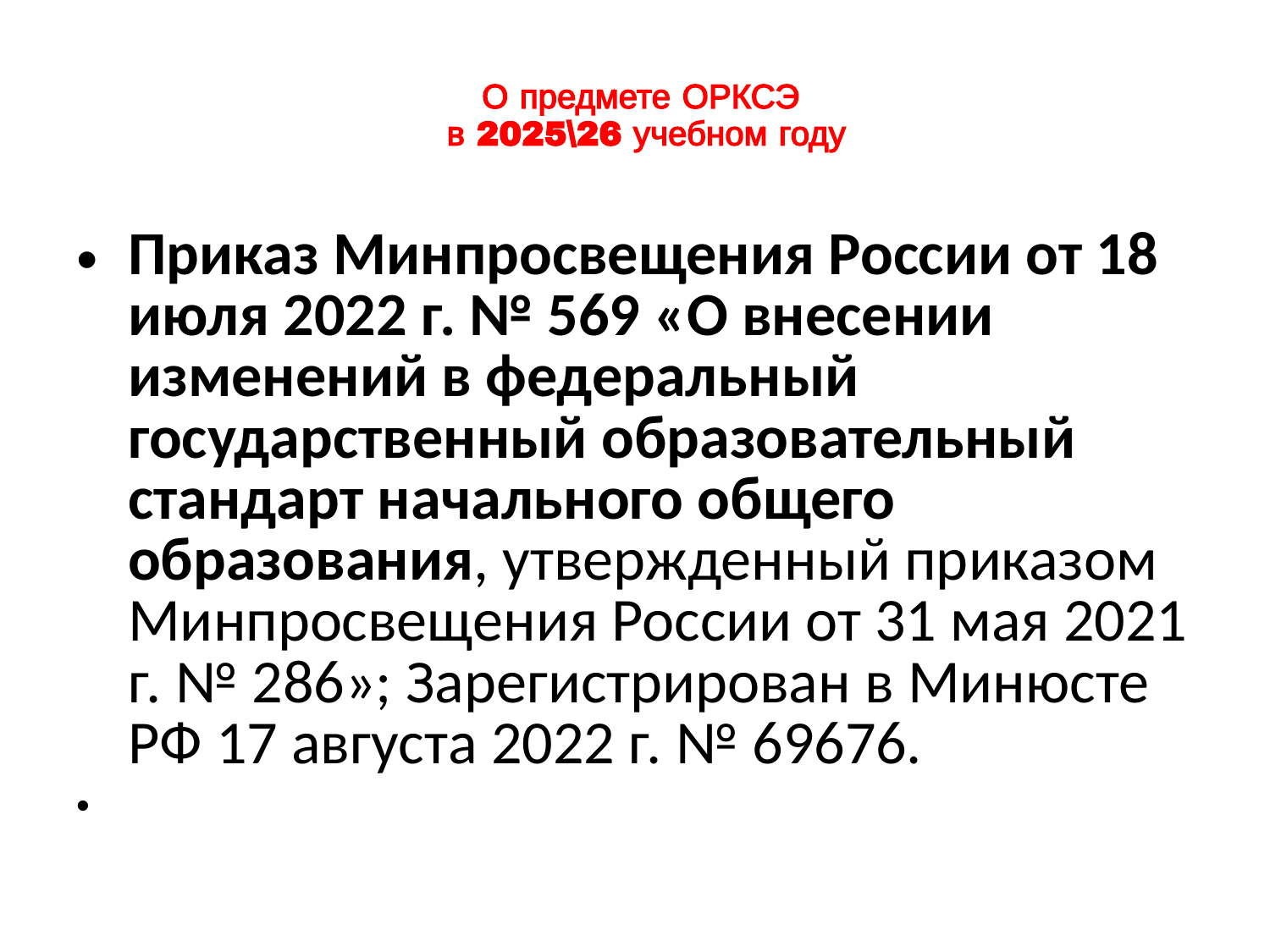

# О предмете ОРКСЭ в 2025\26 учебном году
Приказ Минпросвещения России от 18 июля 2022 г. № 569 «О внесении изменений в федеральный государственный образовательный стандарт начального общего образования, утвержденный приказом Минпросвещения России от 31 мая 2021 г. № 286»; Зарегистрирован в Минюсте РФ 17 августа 2022 г. № 69676.